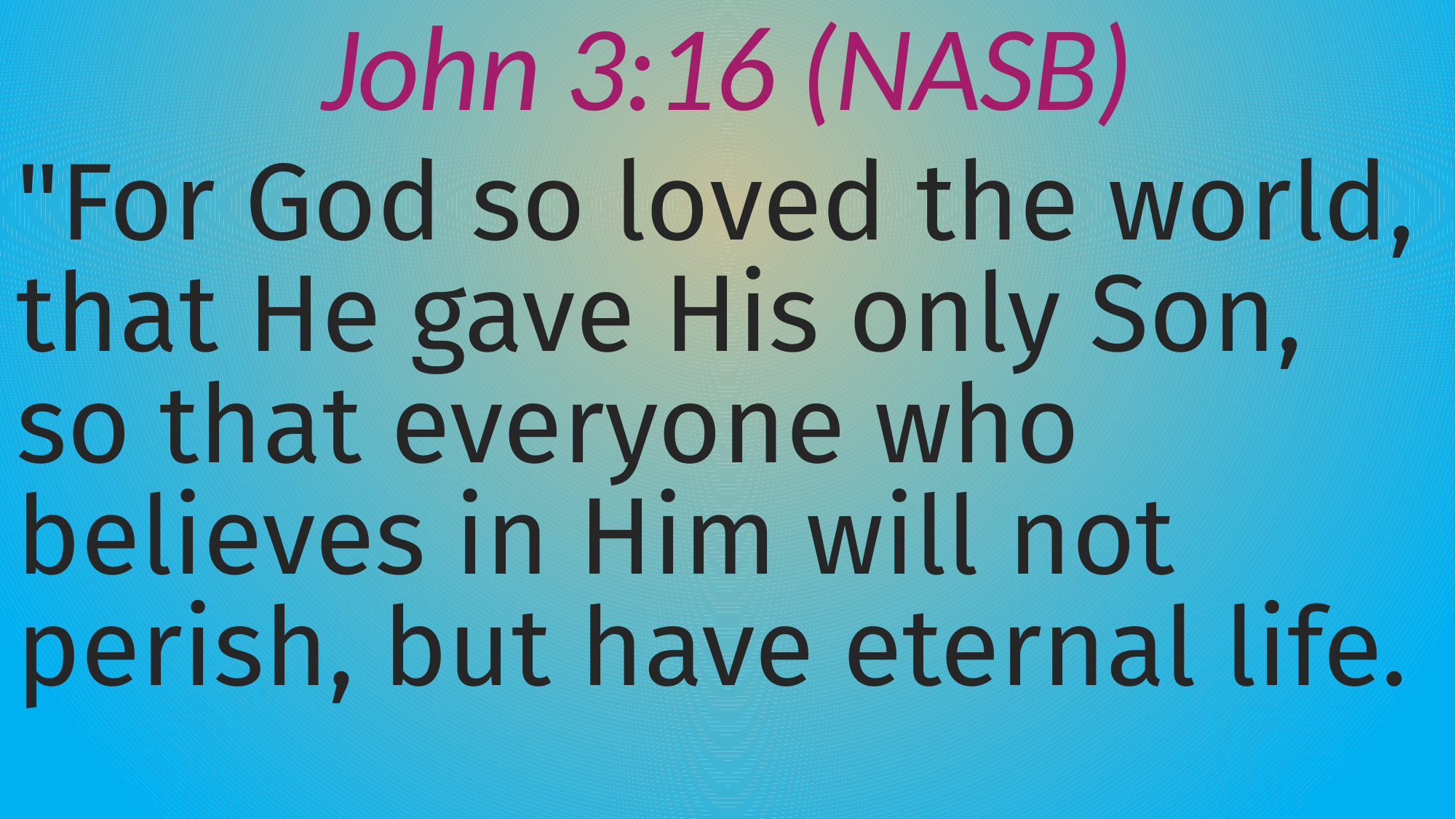

# John 3:16 (NASB)
"For God so loved the world, that He gave His only Son, so that everyone who believes in Him will not perish, but have eternal life.